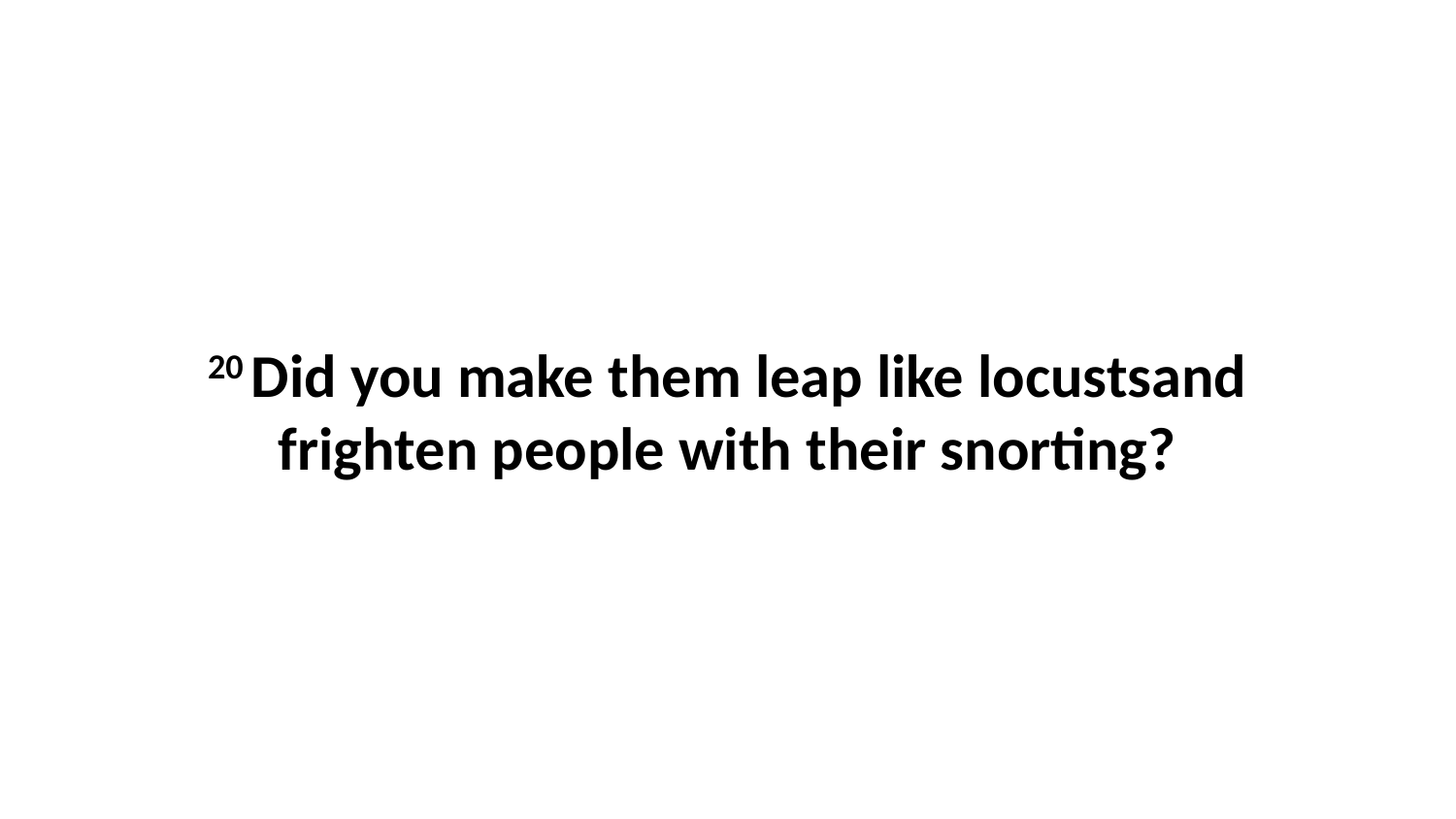

20 Did you make them leap like locustsand frighten people with their snorting?